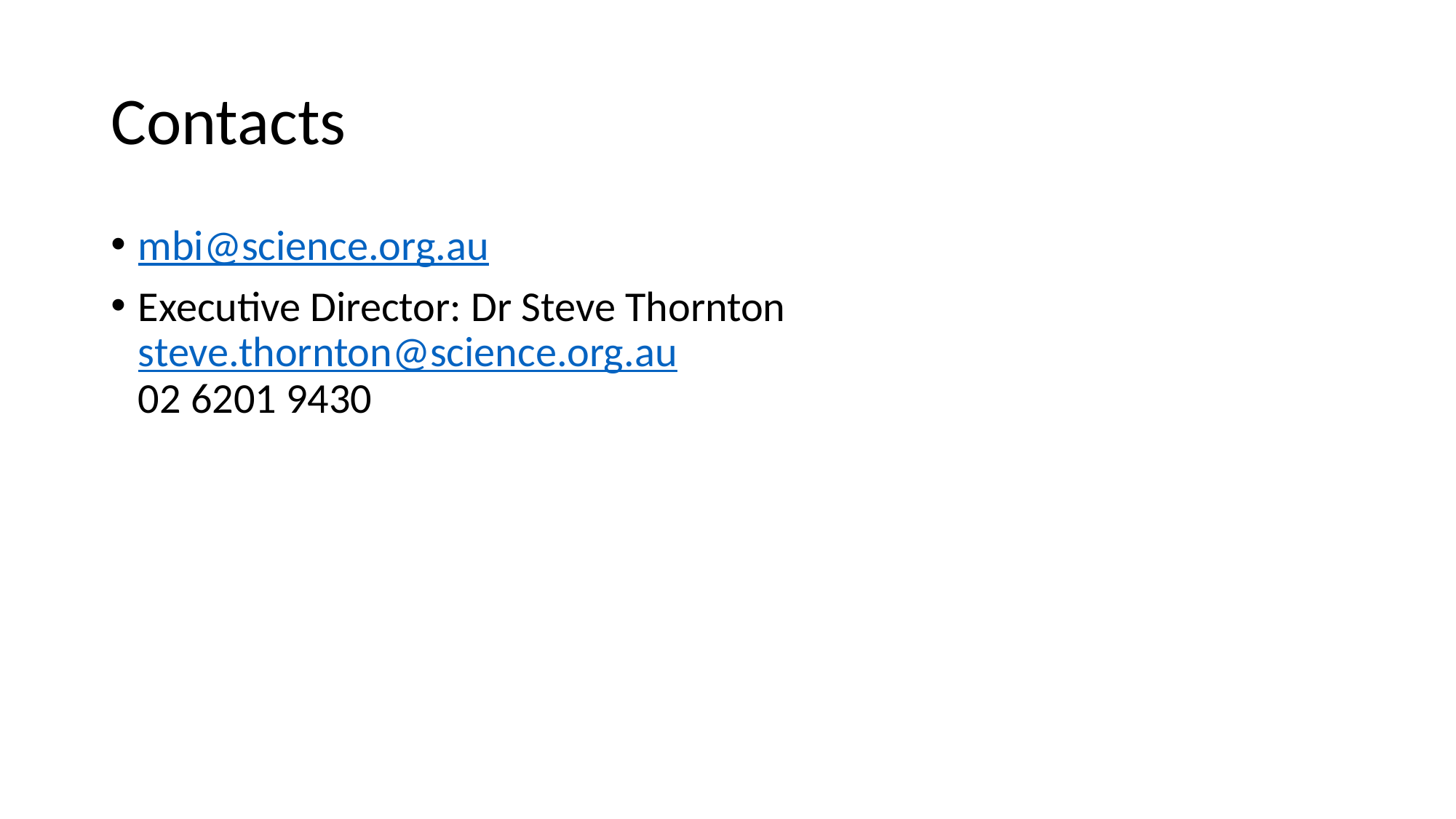

# Contacts
mbi@science.org.au
Executive Director: Dr Steve Thornton
steve.thornton@science.org.au
02 6201 9430